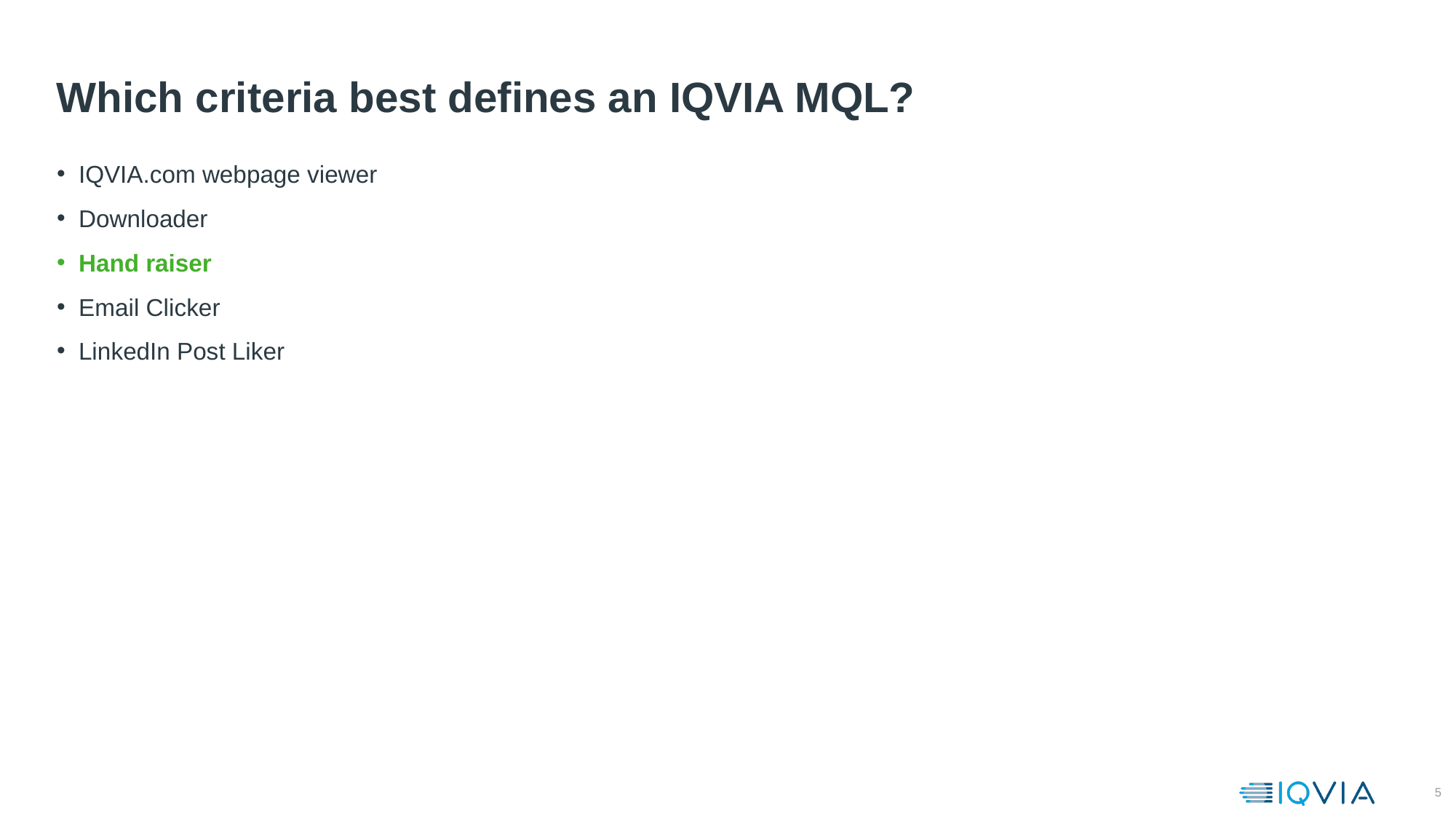

# Which criteria best defines an IQVIA MQL?
IQVIA.com webpage viewer
Downloader
Hand raiser
Email Clicker
LinkedIn Post Liker